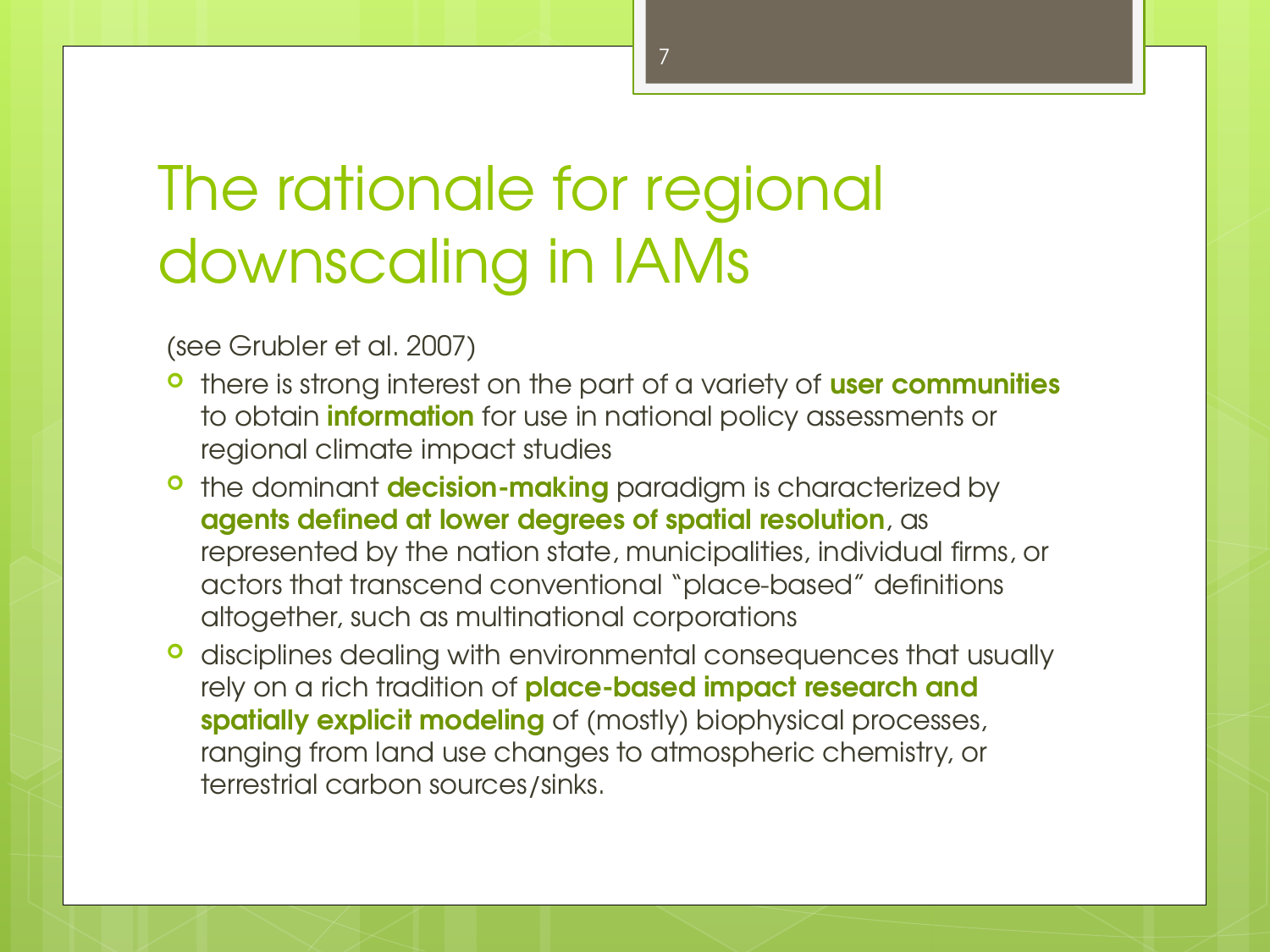

7
# The rationale for regional downscaling in IAMs
(see Grubler et al. 2007)
there is strong interest on the part of a variety of user communities to obtain information for use in national policy assessments or regional climate impact studies
the dominant decision-making paradigm is characterized by agents defined at lower degrees of spatial resolution, as represented by the nation state, municipalities, individual firms, or actors that transcend conventional “place-based” definitions altogether, such as multinational corporations
disciplines dealing with environmental consequences that usually rely on a rich tradition of place-based impact research and spatially explicit modeling of (mostly) biophysical processes, ranging from land use changes to atmospheric chemistry, or terrestrial carbon sources/sinks.